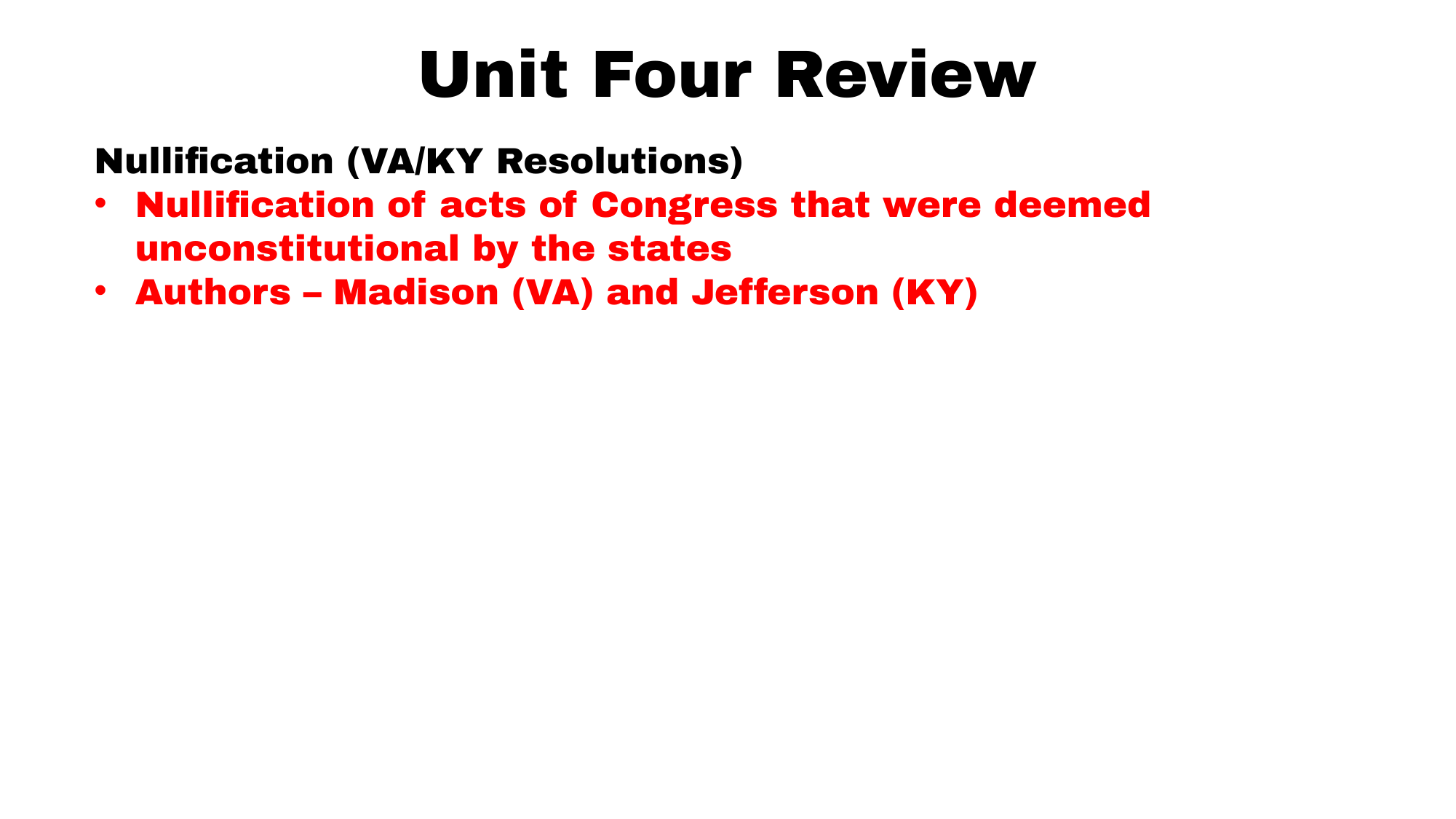

# Unit Four Review
Nullification (VA/KY Resolutions)
Nullification of acts of Congress that were deemed unconstitutional by the states
Authors – Madison (VA) and Jefferson (KY)